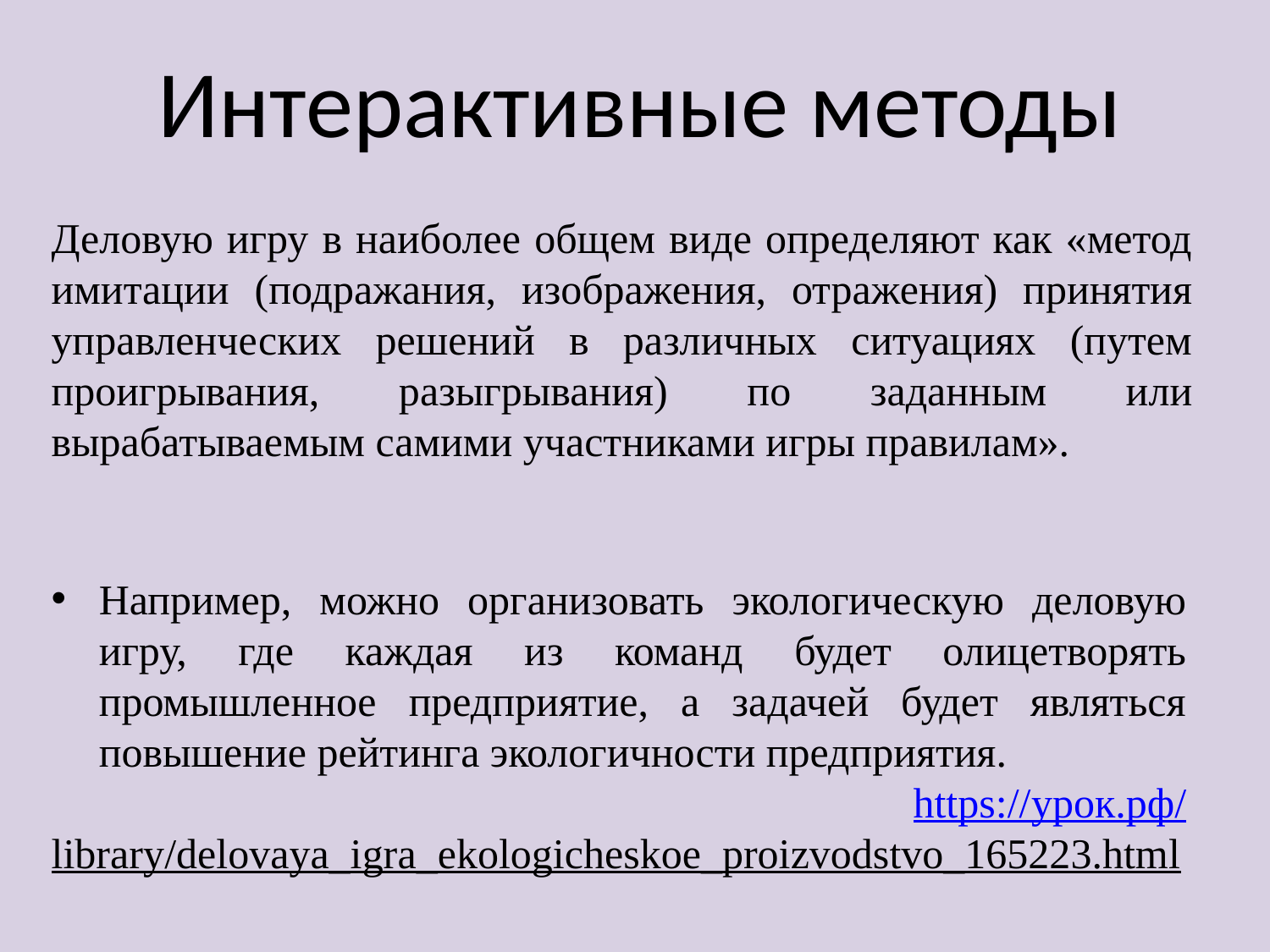

Интерактивные методы

Деловую игру в наиболее общем виде определяют как «метод имитации (подражания, изображения, отражения) принятия управленческих решений в различных ситуациях (путем проигрывания, разыгрывания) по заданным или вырабатываемым самими участниками игры правилам».
Например, можно организовать экологическую деловую игру, где каждая из команд будет олицетворять промышленное предприятие, а задачей будет являться повышение рейтинга экологичности предприятия.
 https://урок.рф/library/delovaya_igra_ekologicheskoe_proizvodstvo_165223.html